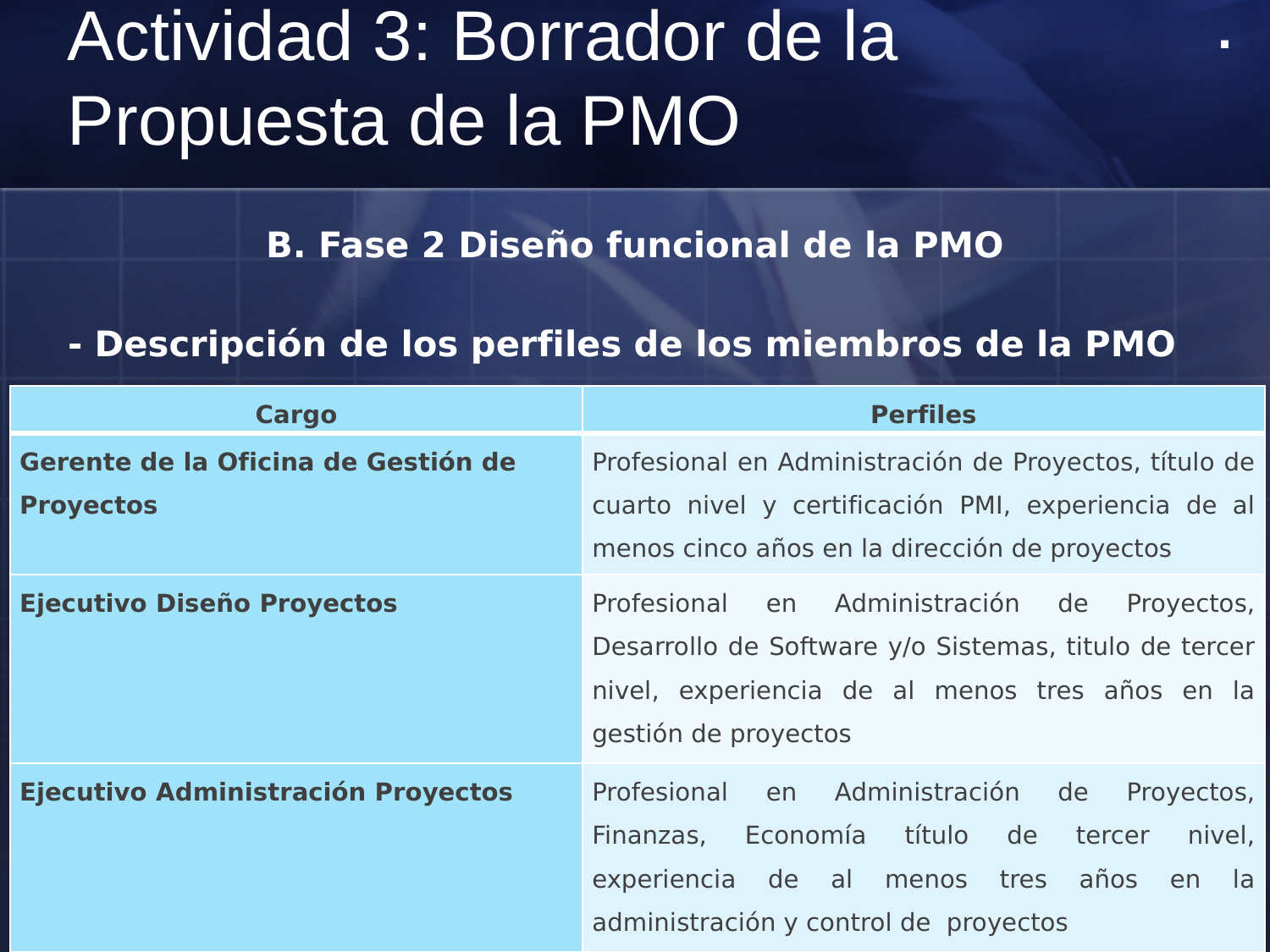

.
# Actividad 3: Borrador de la Propuesta de la PMO
B. Fase 2 Diseño funcional de la PMO

- Descripción de los perfiles de los miembros de la PMO

| Cargo | Perfiles |
| --- | --- |
| Gerente de la Oficina de Gestión de Proyectos | Profesional en Administración de Proyectos, título de cuarto nivel y certificación PMI, experiencia de al menos cinco años en la dirección de proyectos |
| Ejecutivo Diseño Proyectos | Profesional en Administración de Proyectos, Desarrollo de Software y/o Sistemas, titulo de tercer nivel, experiencia de al menos tres años en la gestión de proyectos |
| Ejecutivo Administración Proyectos | Profesional en Administración de Proyectos, Finanzas, Economía título de tercer nivel, experiencia de al menos tres años en la administración y control de proyectos |